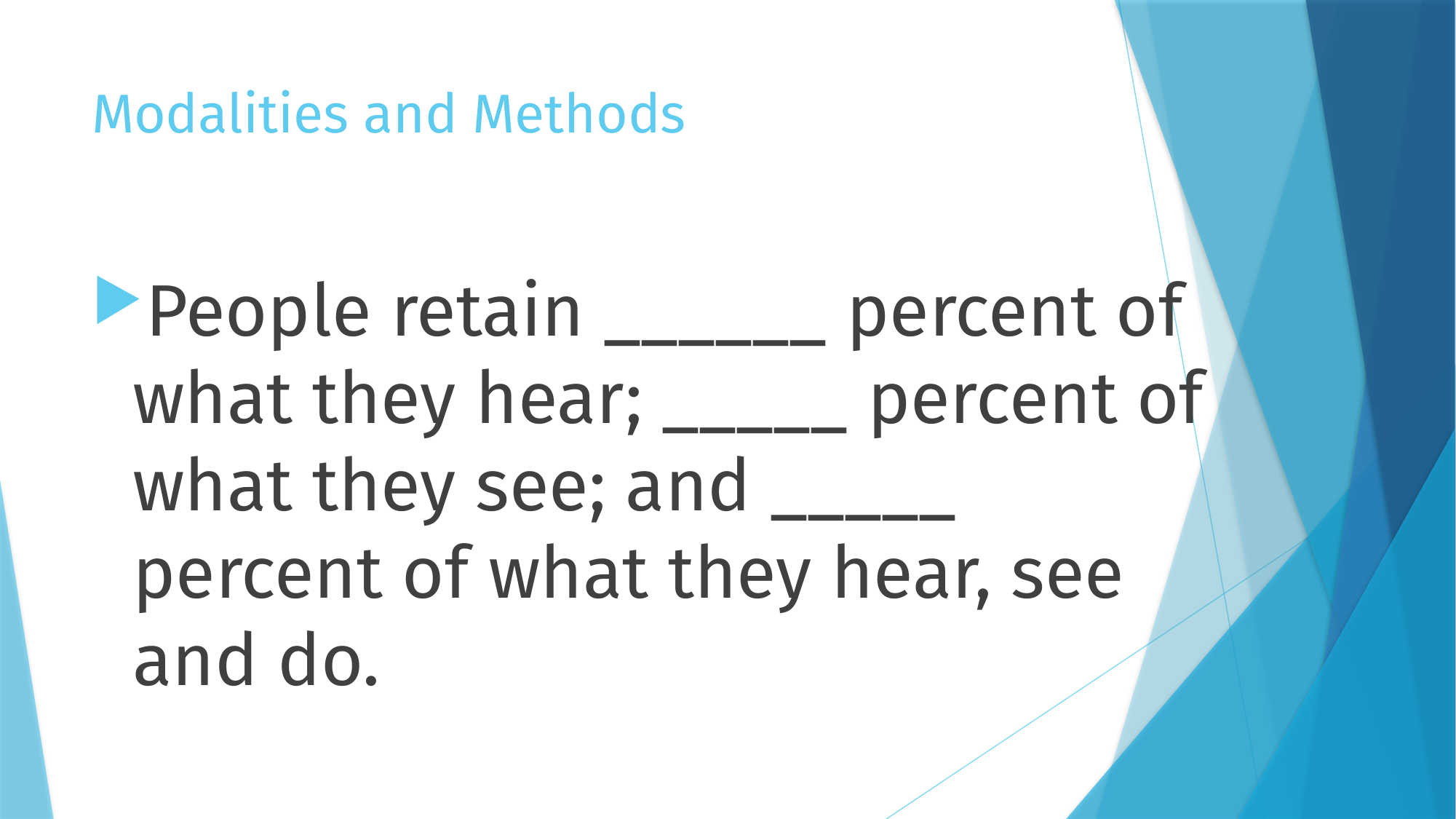

# Modalities and Methods
People retain ______ percent of what they hear; _____ percent of what they see; and _____ percent of what they hear, see and do.